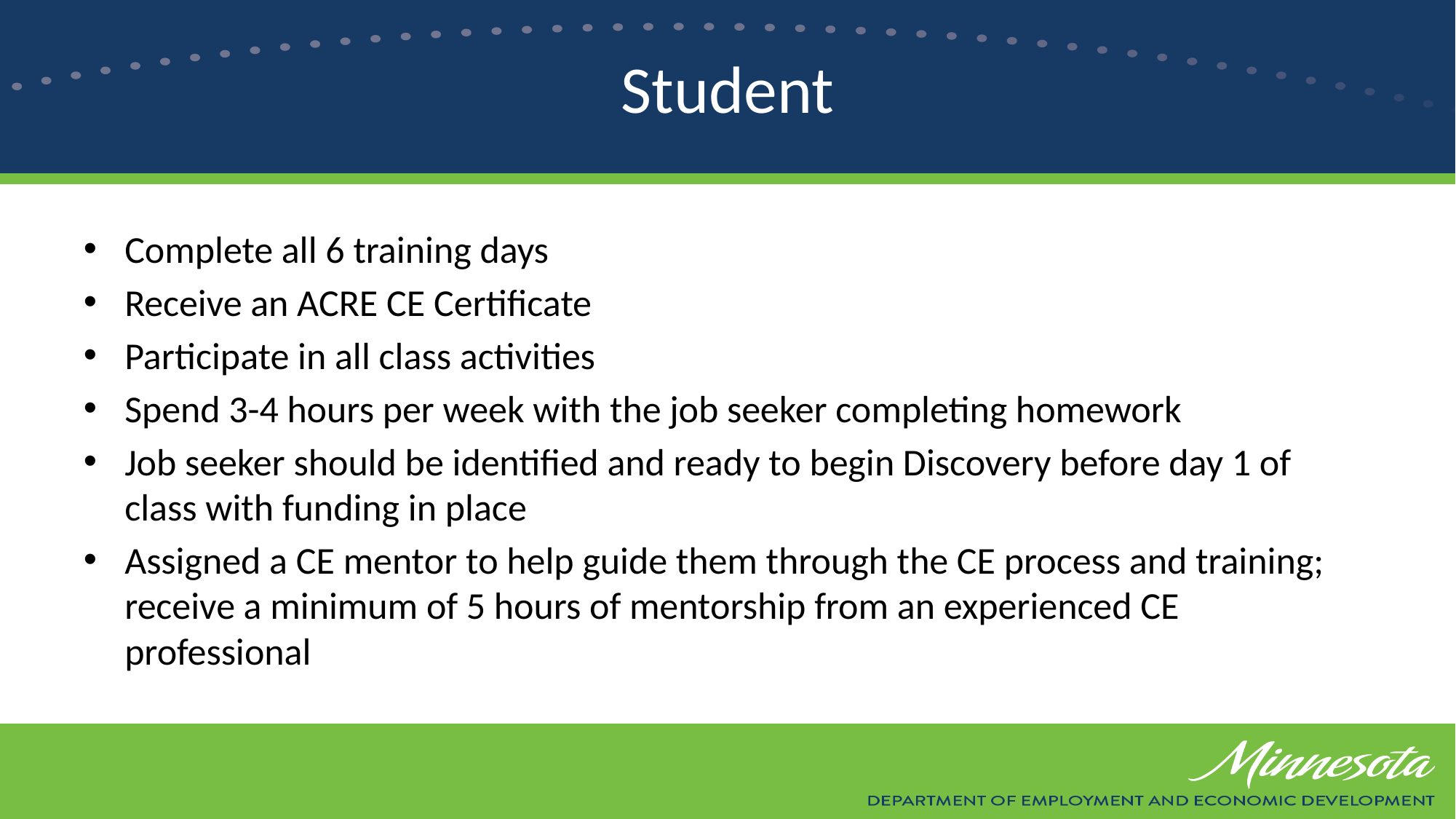

# Student
Complete all 6 training days
Receive an ACRE CE Certificate
Participate in all class activities
Spend 3-4 hours per week with the job seeker completing homework
Job seeker should be identified and ready to begin Discovery before day 1 of class with funding in place
Assigned a CE mentor to help guide them through the CE process and training; receive a minimum of 5 hours of mentorship from an experienced CE professional